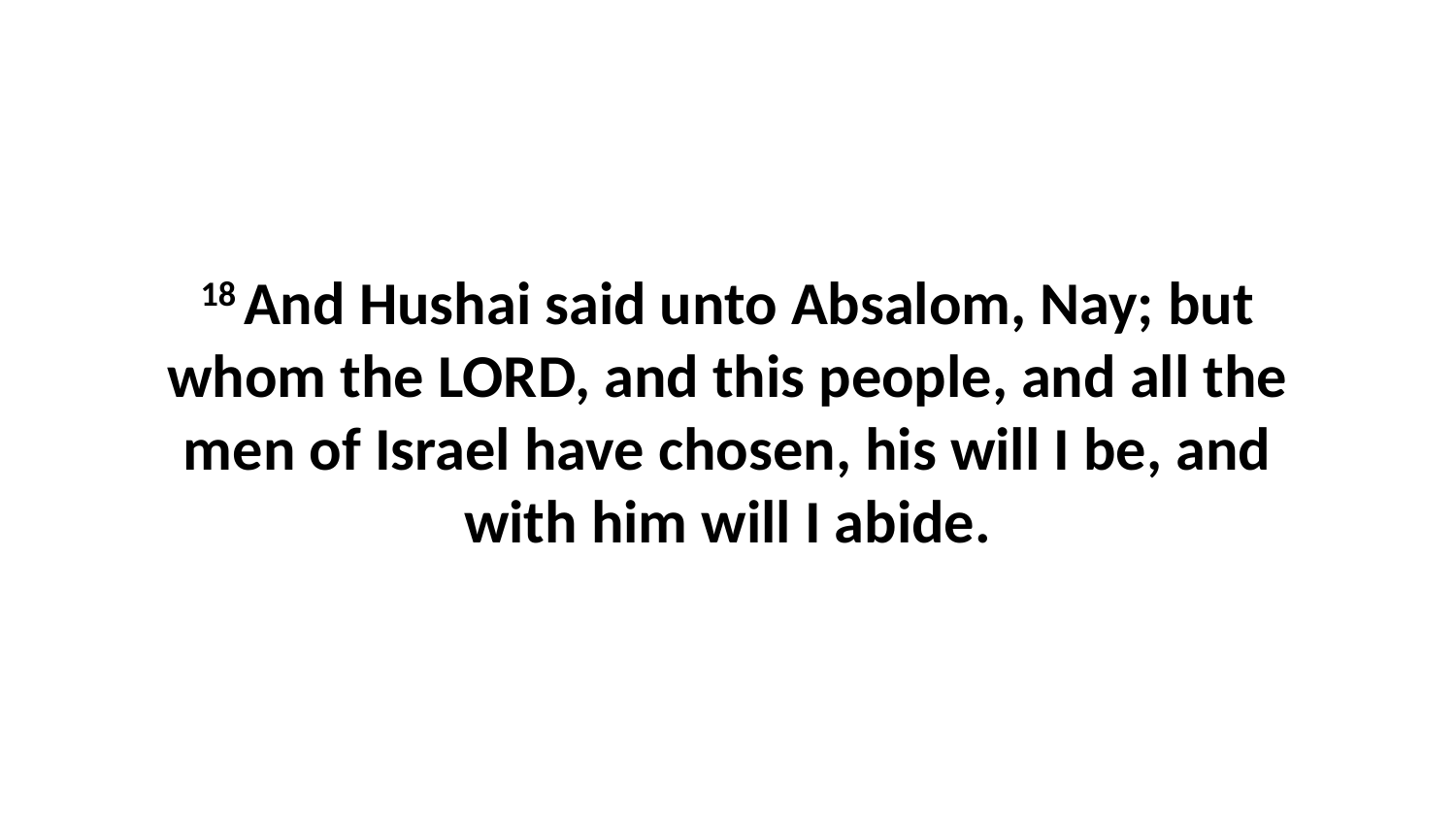

18 And Hushai said unto Absalom, Nay; but whom the LORD, and this people, and all the men of Israel have chosen, his will I be, and with him will I abide.